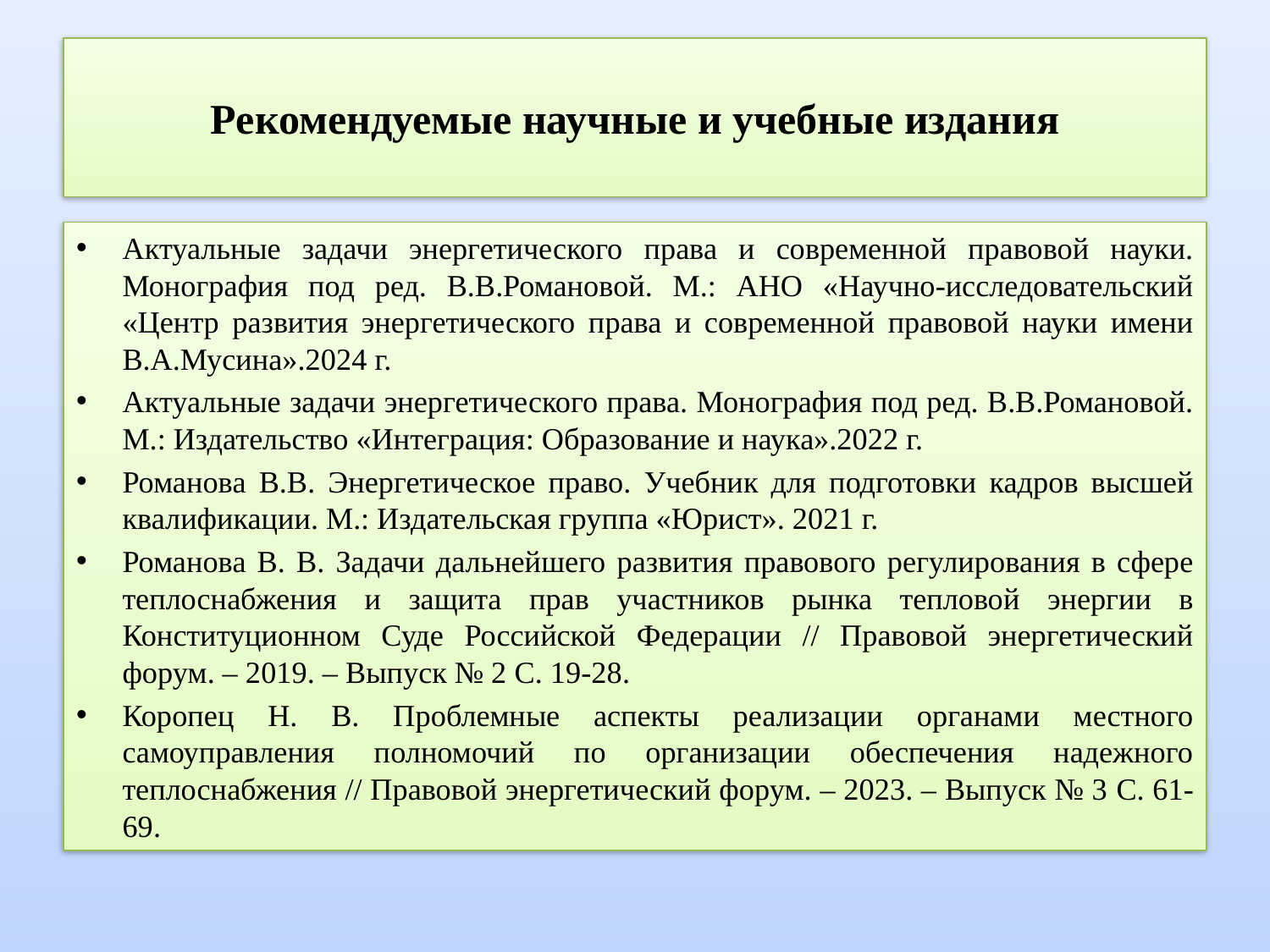

# Рекомендуемые научные и учебные издания
Актуальные задачи энергетического права и современной правовой науки. Монография под ред. В.В.Романовой. М.: АНО «Научно-исследовательский «Центр развития энергетического права и современной правовой науки имени В.А.Мусина».2024 г.
Актуальные задачи энергетического права. Монография под ред. В.В.Романовой. М.: Издательство «Интеграция: Образование и наука».2022 г.
Романова В.В. Энергетическое право. Учебник для подготовки кадров высшей квалификации. М.: Издательская группа «Юрист». 2021 г.
Романова В. В. Задачи дальнейшего развития правового регулирования в сфере теплоснабжения и защита прав участников рынка тепловой энергии в Конституционном Суде Российской Федерации // Правовой энергетический форум. – 2019. – Выпуск № 2 C. 19-28.
Коропец Н. В. Проблемные аспекты реализации органами местного самоуправления полномочий по организации обеспечения надежного теплоснабжения // Правовой энергетический форум. – 2023. – Выпуск № 3 C. 61-69.